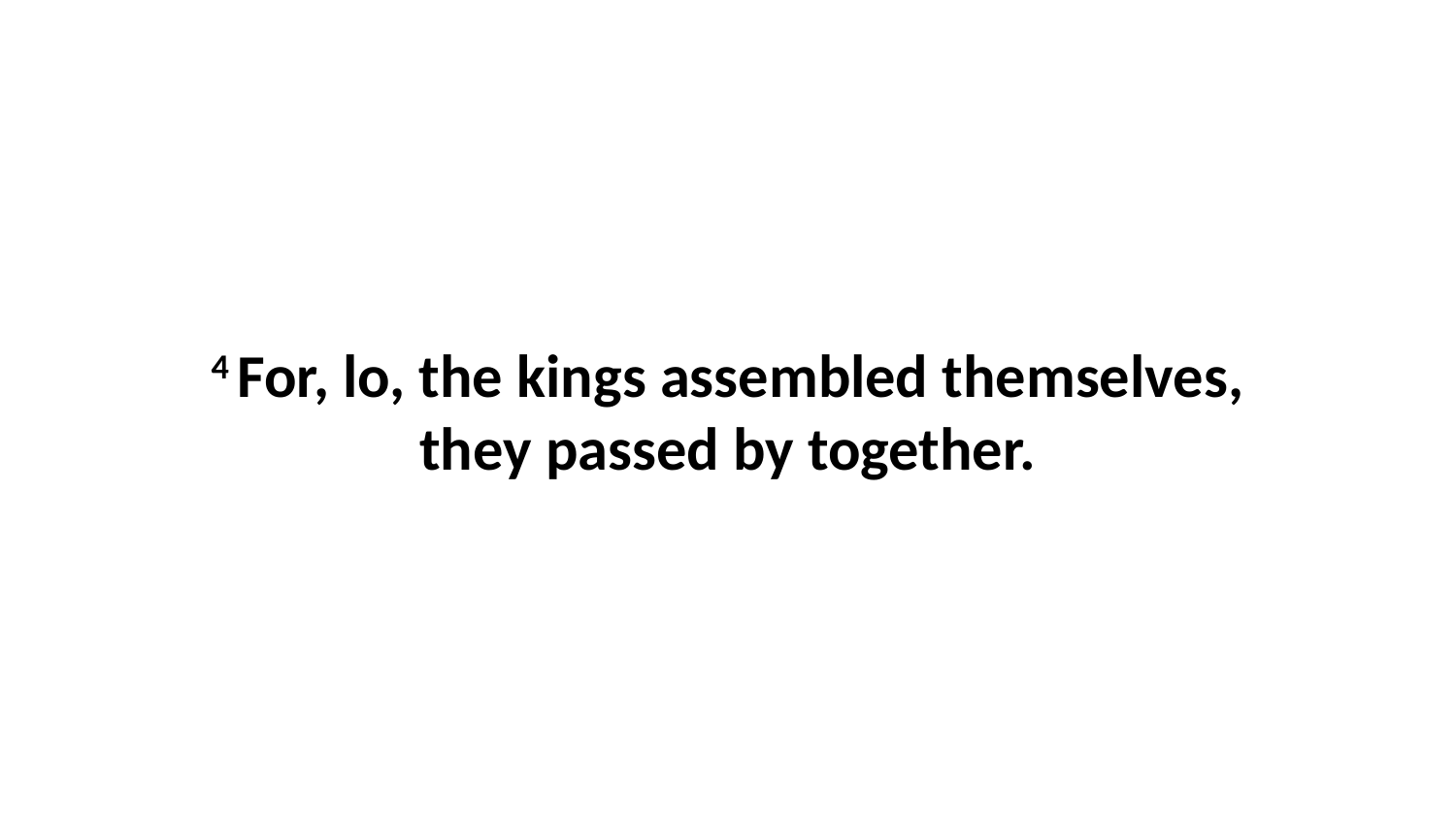

4 For, lo, the kings assembled themselves, they passed by together.